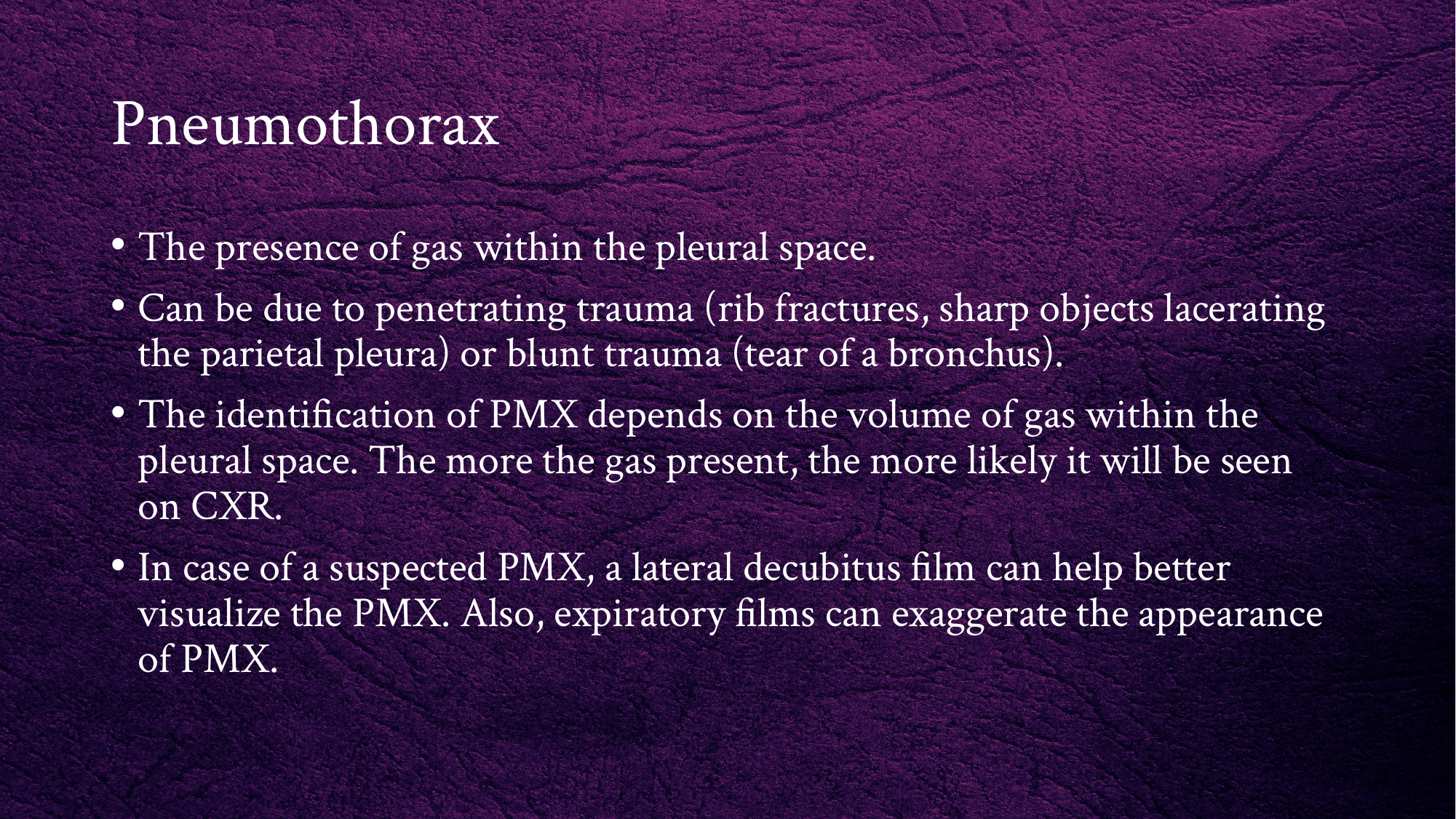

# Pneumothorax
The presence of gas within the pleural space.
Can be due to penetrating trauma (rib fractures, sharp objects lacerating the parietal pleura) or blunt trauma (tear of a bronchus).
The identification of PMX depends on the volume of gas within the pleural space. The more the gas present, the more likely it will be seen on CXR.
In case of a suspected PMX, a lateral decubitus film can help better visualize the PMX. Also, expiratory films can exaggerate the appearance of PMX.